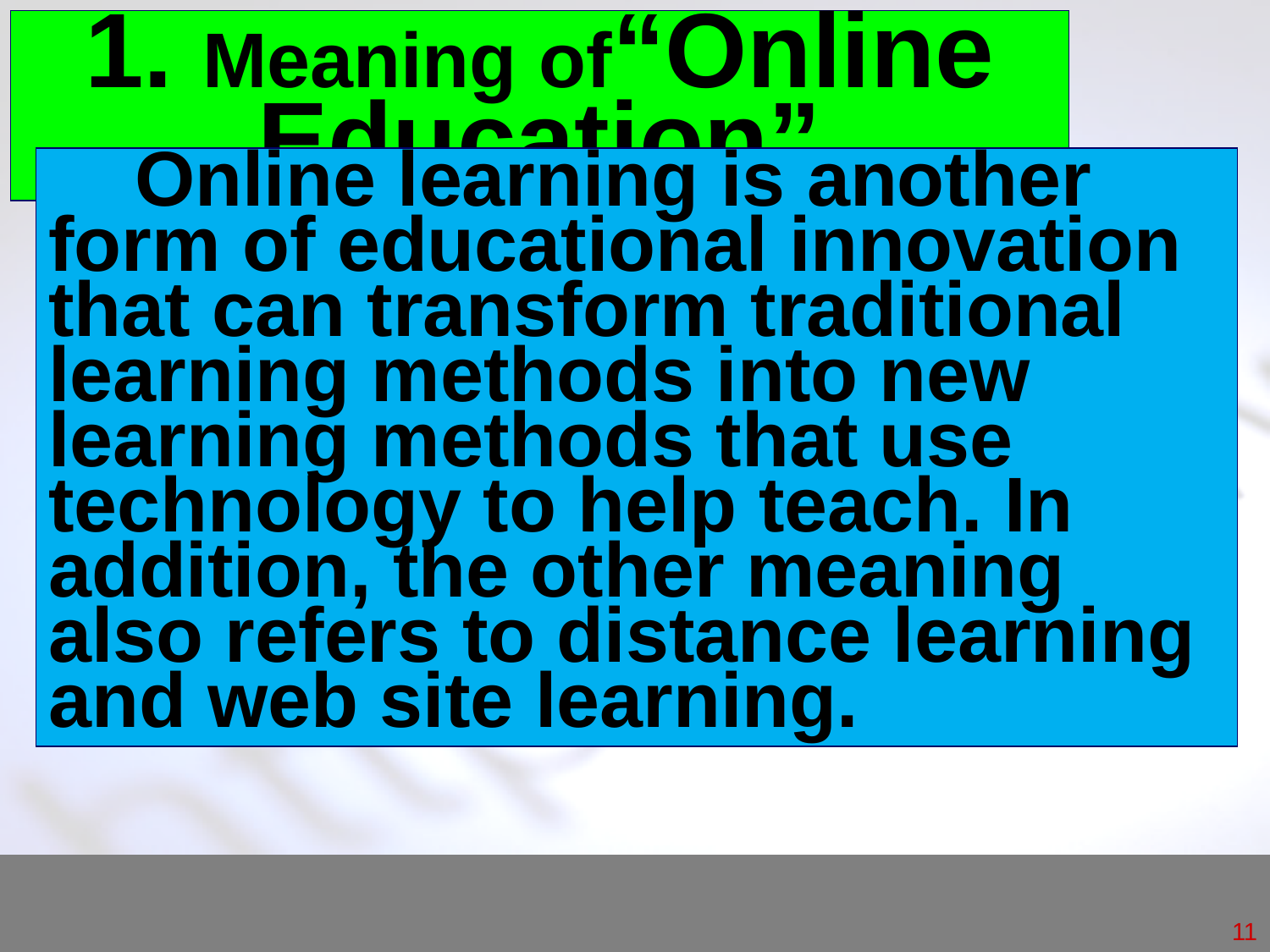

1. Meaning of“Online Education”
    Online learning is another form of educational innovation that can transform traditional learning methods into new learning methods that use technology to help teach. In addition, the other meaning also refers to distance learning and web site learning.
11